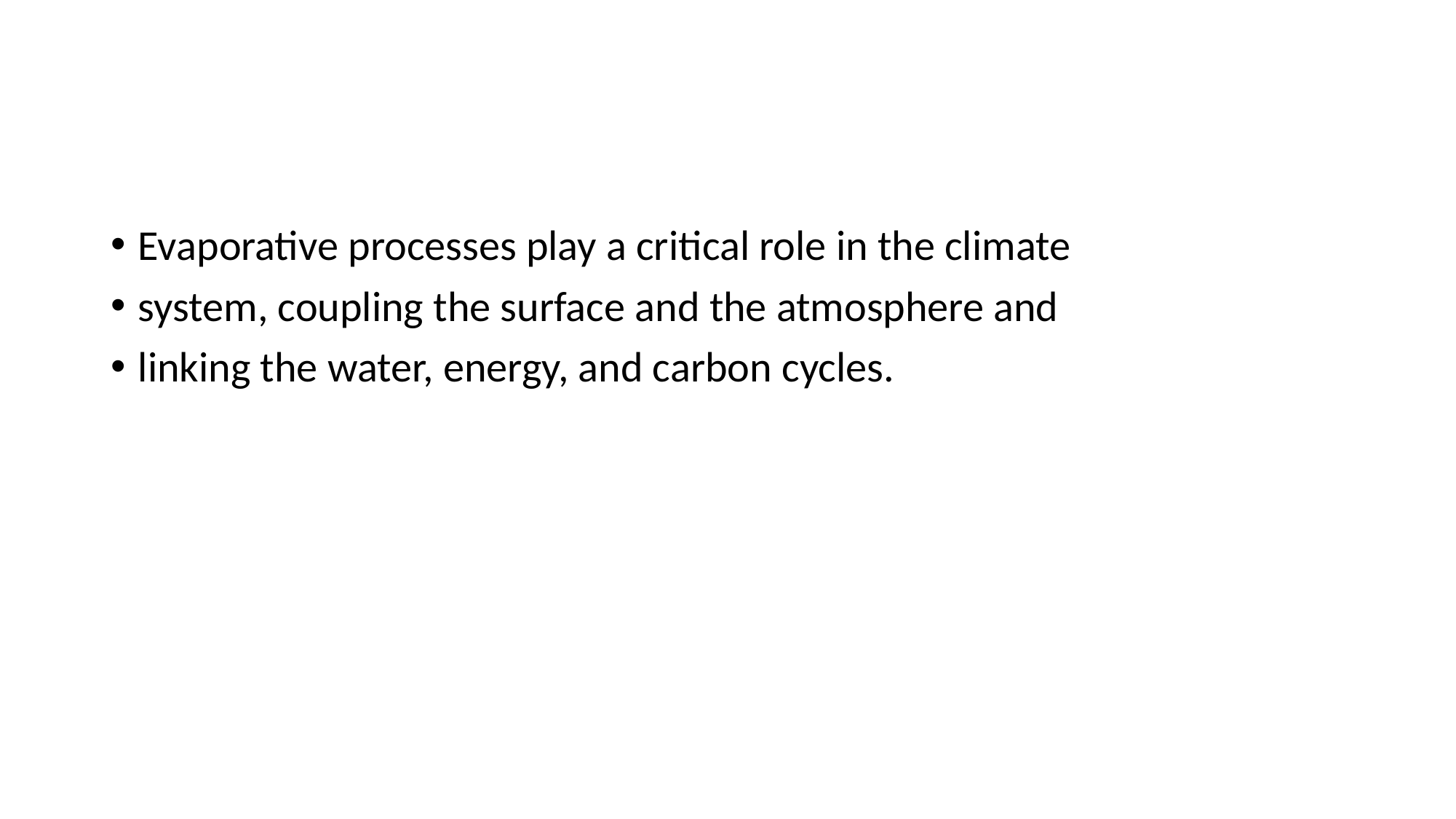

#
Evaporative processes play a critical role in the climate
system, coupling the surface and the atmosphere and
linking the water, energy, and carbon cycles.